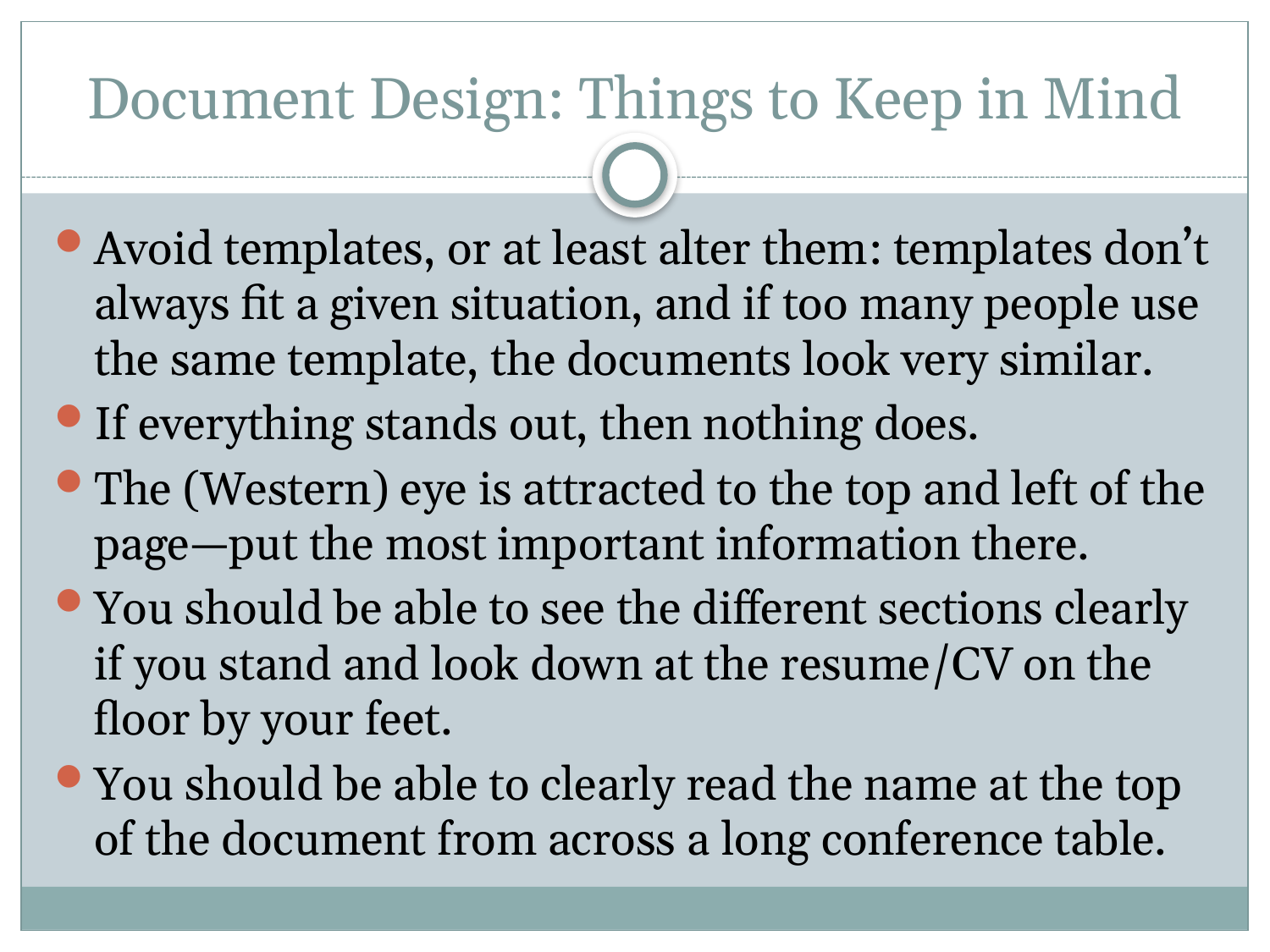

# Document Design: Things to Keep in Mind
Avoid templates, or at least alter them: templates don’t always fit a given situation, and if too many people use the same template, the documents look very similar.
If everything stands out, then nothing does.
The (Western) eye is attracted to the top and left of the page—put the most important information there.
You should be able to see the different sections clearly if you stand and look down at the resume/CV on the floor by your feet.
You should be able to clearly read the name at the top of the document from across a long conference table.